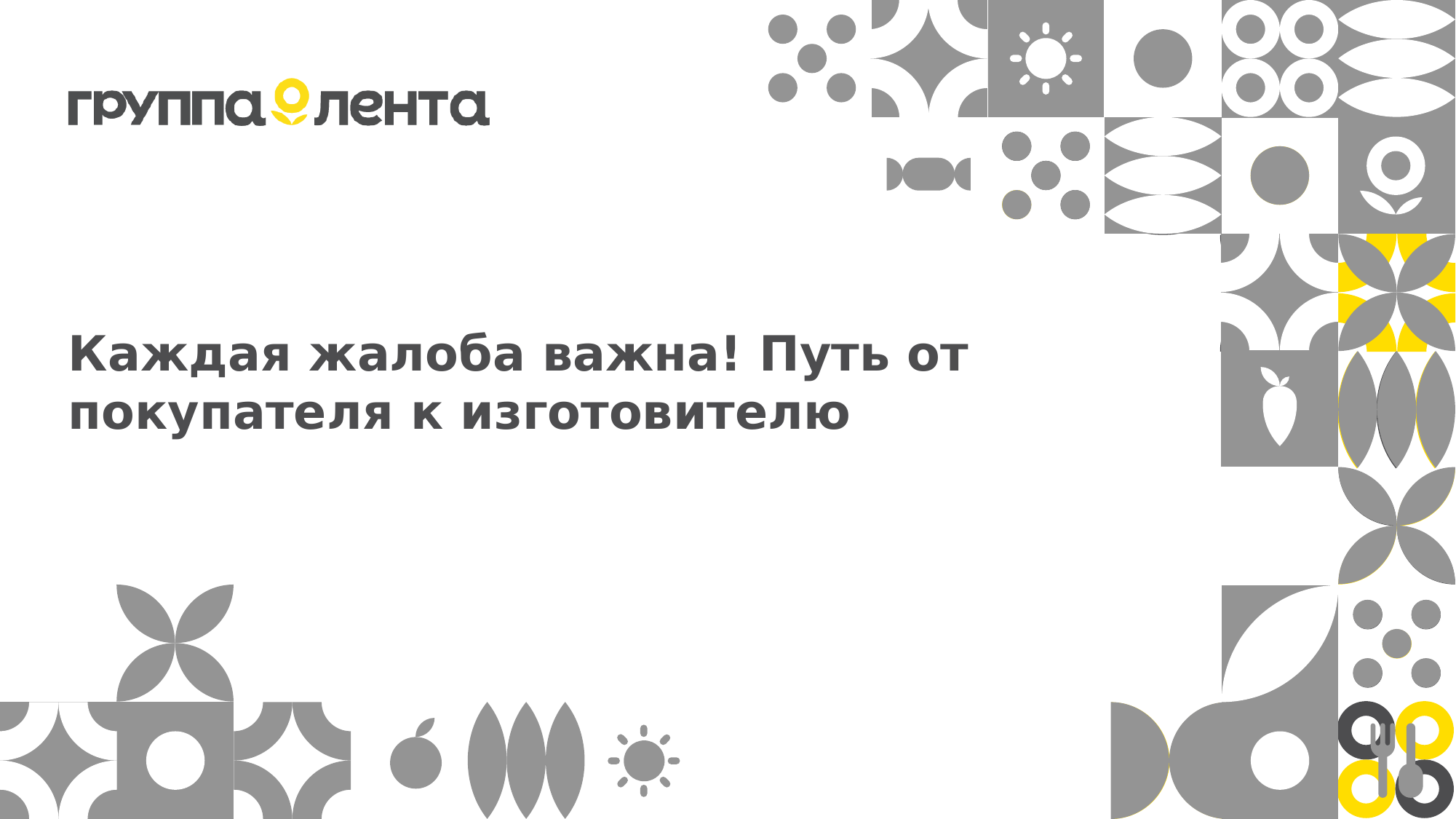

# Каждая жалоба важна! Путь от покупателя к изготовителю